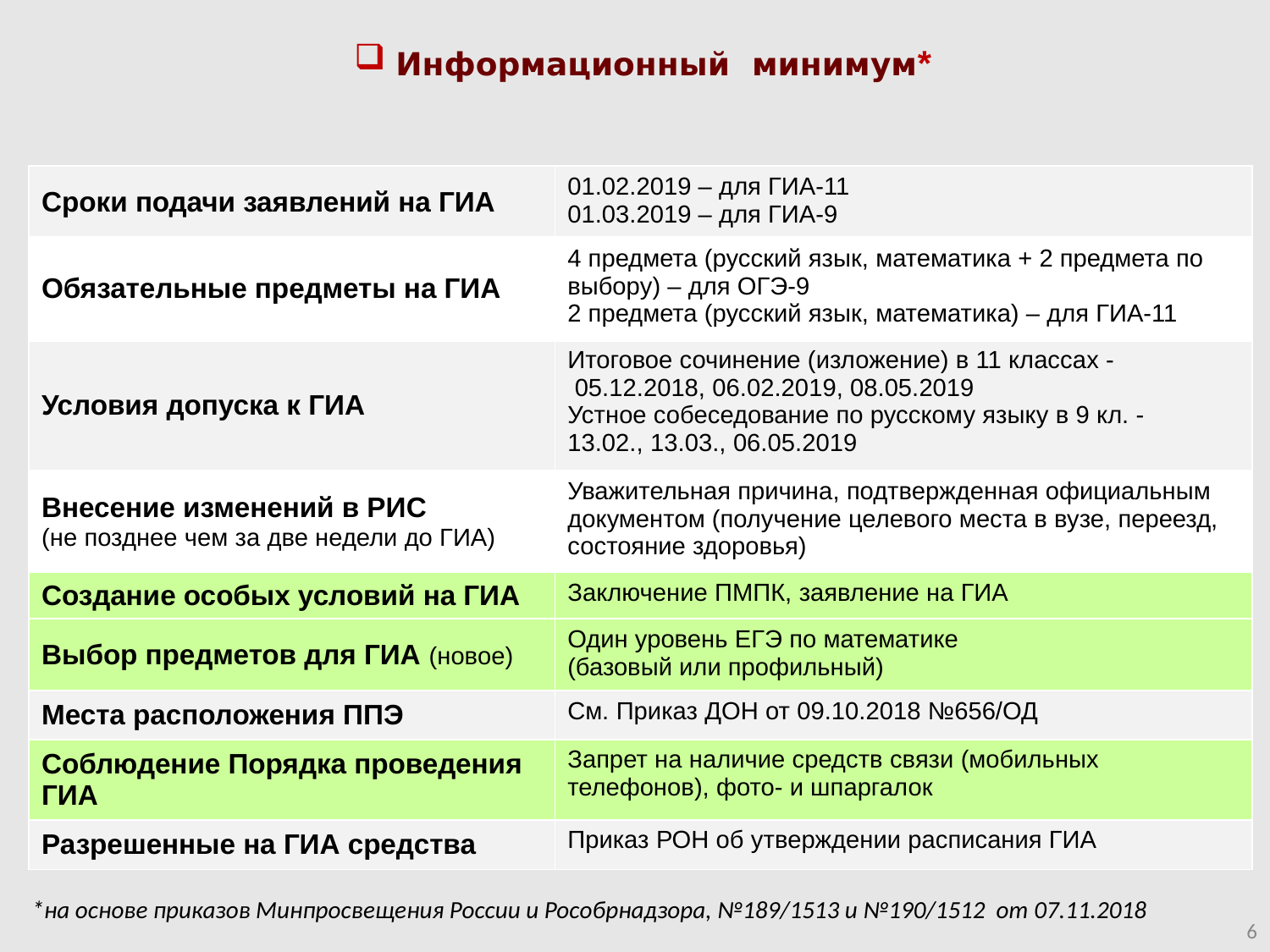

Информационный  минимум*
| Сроки подачи заявлений на ГИА | 01.02.2019 – для ГИА-11 01.03.2019 – для ГИА-9 |
| --- | --- |
| Обязательные предметы на ГИА | 4 предмета (русский язык, математика + 2 предмета по выбору) – для ОГЭ-9 2 предмета (русский язык, математика) – для ГИА-11 |
| Условия допуска к ГИА | Итоговое сочинение (изложение) в 11 классах - 05.12.2018, 06.02.2019, 08.05.2019 Устное собеседование по русскому языку в 9 кл. - 13.02., 13.03., 06.05.2019 |
| Внесение изменений в РИС (не позднее чем за две недели до ГИА) | Уважительная причина, подтвержденная официальным документом (получение целевого места в вузе, переезд, состояние здоровья) |
| Создание особых условий на ГИА | Заключение ПМПК, заявление на ГИА |
| Выбор предметов для ГИА (новое) | Один уровень ЕГЭ по математике (базовый или профильный) |
| Места расположения ППЭ | См. Приказ ДОН от 09.10.2018 №656/ОД |
| Соблюдение Порядка проведения ГИА | Запрет на наличие средств связи (мобильных телефонов), фото- и шпаргалок |
| Разрешенные на ГИА средства | Приказ РОН об утверждении расписания ГИА |
*на основе приказов Минпросвещения России и Рособрнадзора, №189/1513 и №190/1512  от 07.11.2018
6